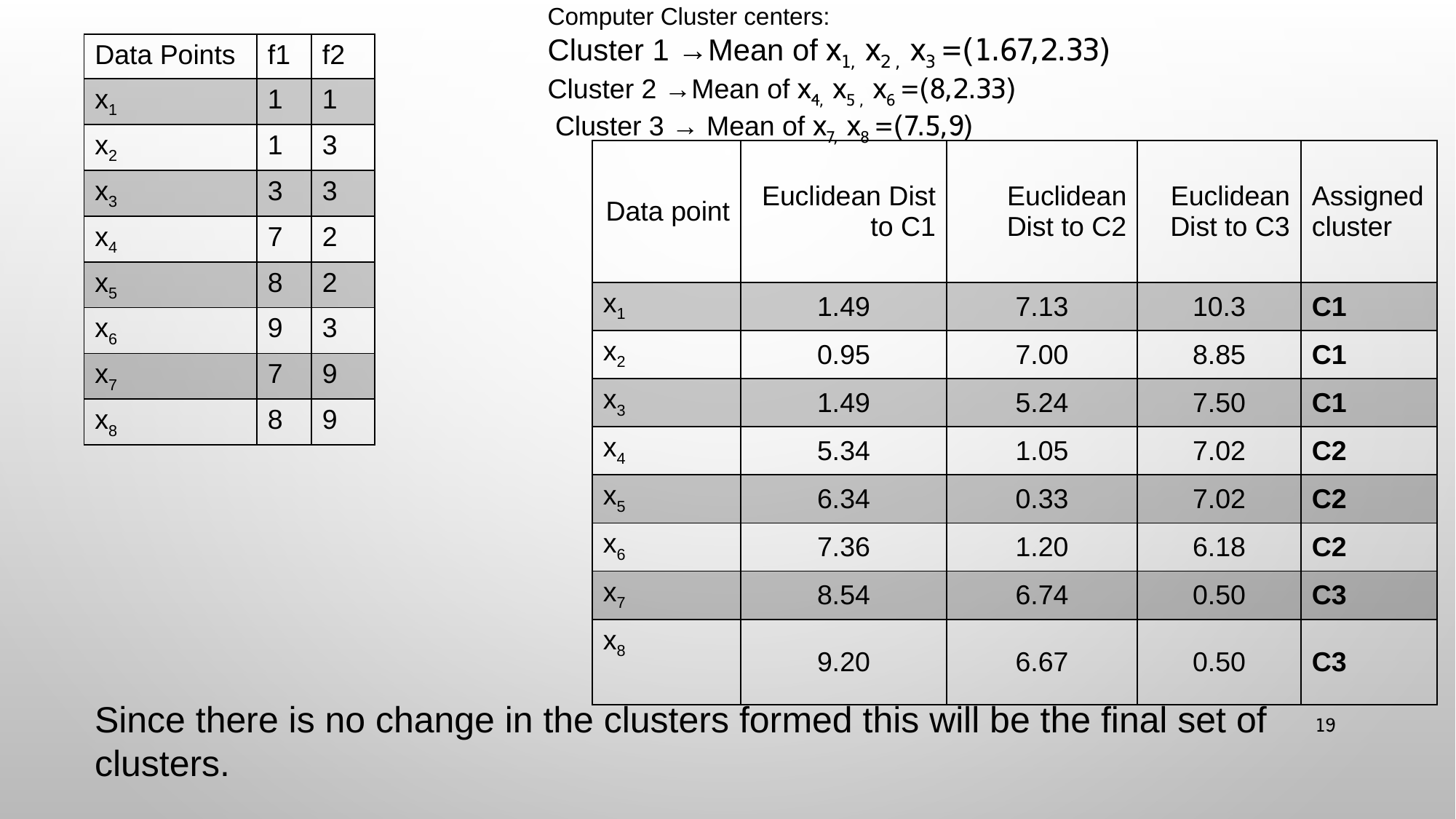

Computer Cluster centers:
Cluster 1 →Mean of x1, x2 , x3 =(1.67,2.33)
Cluster 2 →Mean of x4, x5 , x6 =(8,2.33)
 Cluster 3 → Mean of x7, x8 =(7.5,9)

| Data Points | f1 | f2 |
| --- | --- | --- |
| x1 | 1 | 1 |
| x2 | 1 | 3 |
| x3 | 3 | 3 |
| x4 | 7 | 2 |
| x5 | 8 | 2 |
| x6 | 9 | 3 |
| x7 | 7 | 9 |
| x8 | 8 | 9 |
| Data point | Euclidean Dist to C1 | Euclidean Dist to C2 | Euclidean Dist to C3 | Assigned cluster |
| --- | --- | --- | --- | --- |
| x1 | 1.49 | 7.13 | 10.3 | C1 |
| x2 | 0.95 | 7.00 | 8.85 | C1 |
| x3 | 1.49 | 5.24 | 7.50 | C1 |
| x4 | 5.34 | 1.05 | 7.02 | C2 |
| x5 | 6.34 | 0.33 | 7.02 | C2 |
| x6 | 7.36 | 1.20 | 6.18 | C2 |
| x7 | 8.54 | 6.74 | 0.50 | C3 |
| x8 | 9.20 | 6.67 | 0.50 | C3 |
Since there is no change in the clusters formed this will be the final set of clusters.

19